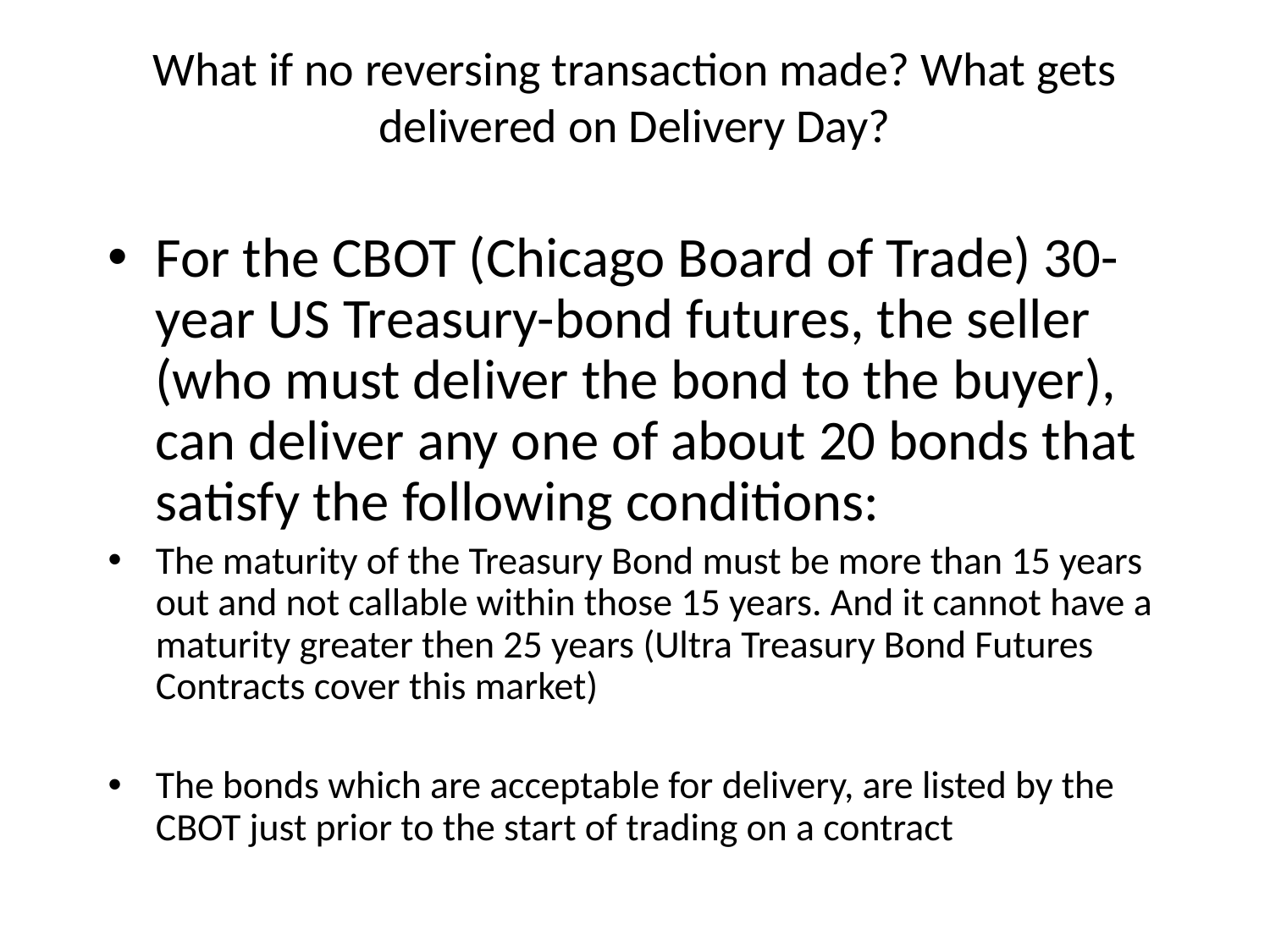

# What if no reversing transaction made? What gets delivered on Delivery Day?
For the CBOT (Chicago Board of Trade) 30-year US Treasury-bond futures, the seller (who must deliver the bond to the buyer), can deliver any one of about 20 bonds that satisfy the following conditions:
The maturity of the Treasury Bond must be more than 15 years out and not callable within those 15 years. And it cannot have a maturity greater then 25 years (Ultra Treasury Bond Futures Contracts cover this market)

The bonds which are acceptable for delivery, are listed by the CBOT just prior to the start of trading on a contract